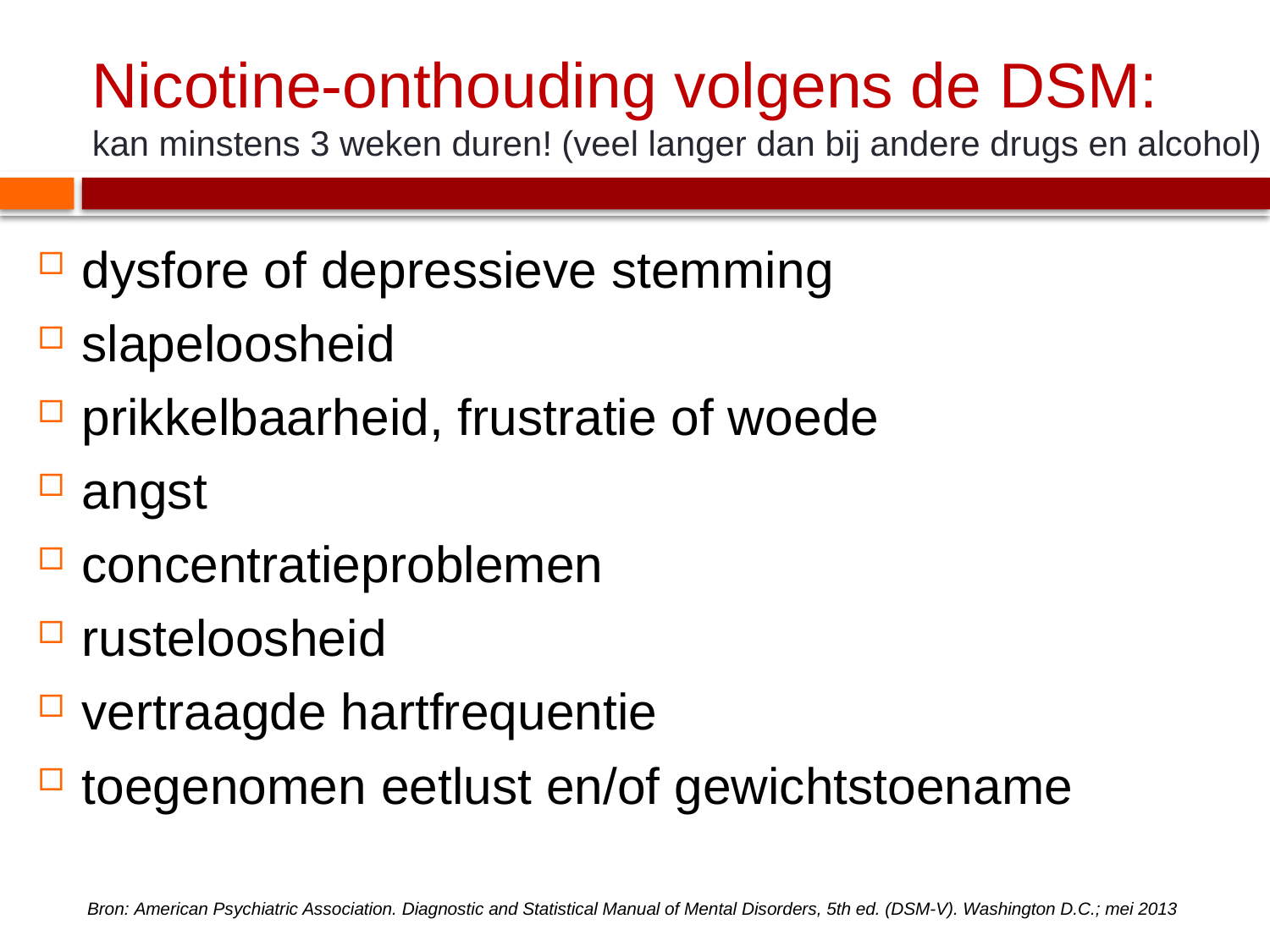

# Nicotine-onthouding volgens de DSM: kan minstens 3 weken duren! (veel langer dan bij andere drugs en alcohol)
dysfore of depressieve stemming
slapeloosheid
prikkelbaarheid, frustratie of woede
angst
concentratieproblemen
rusteloosheid
vertraagde hartfrequentie
toegenomen eetlust en/of gewichtstoename
Bron: American Psychiatric Association. Diagnostic and Statistical Manual of Mental Disorders, 5th ed. (DSM-V). Washington D.C.; mei 2013